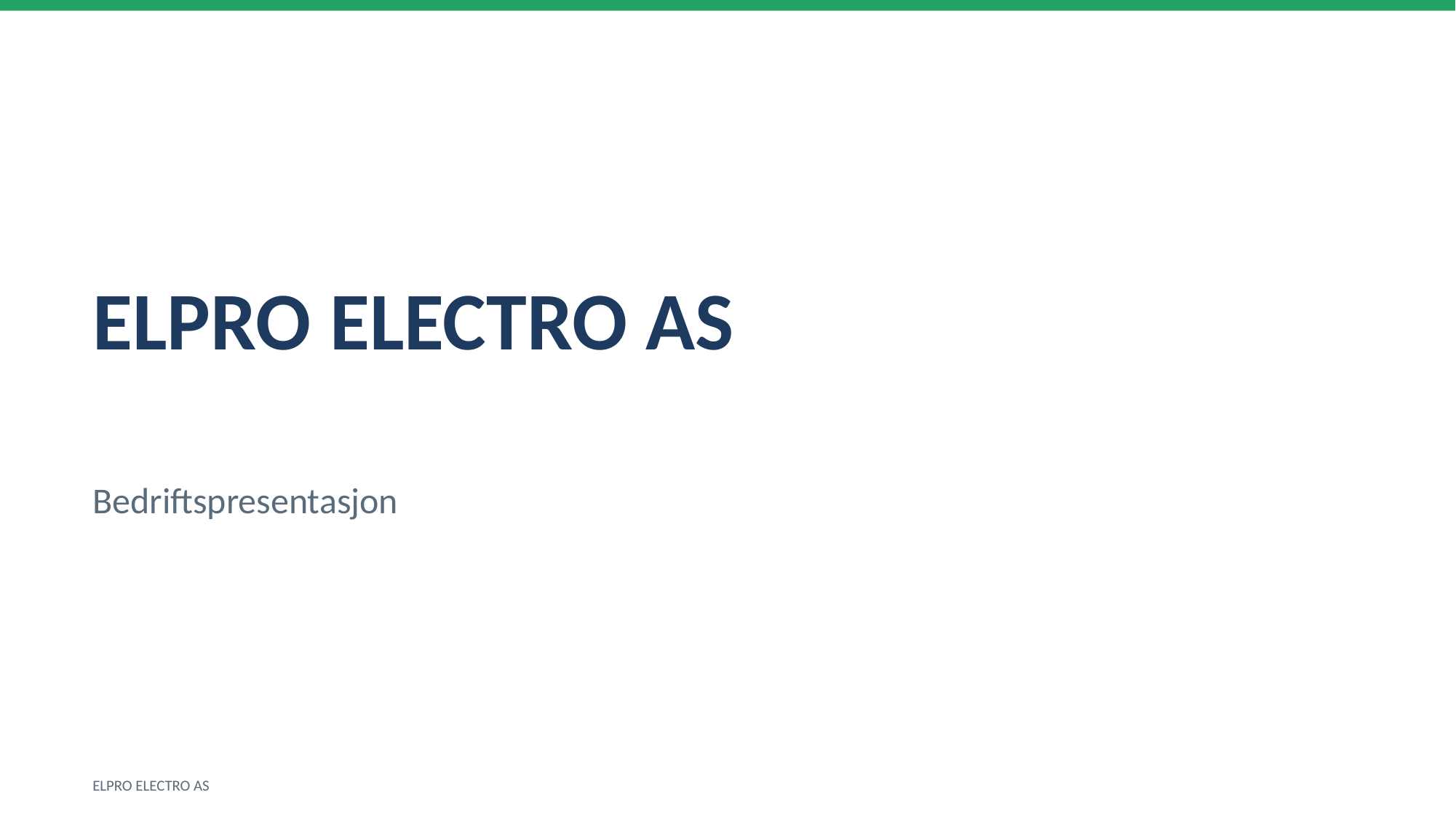

ELPRO ELECTRO AS
Bedriftspresentasjon
ELPRO ELECTRO AS